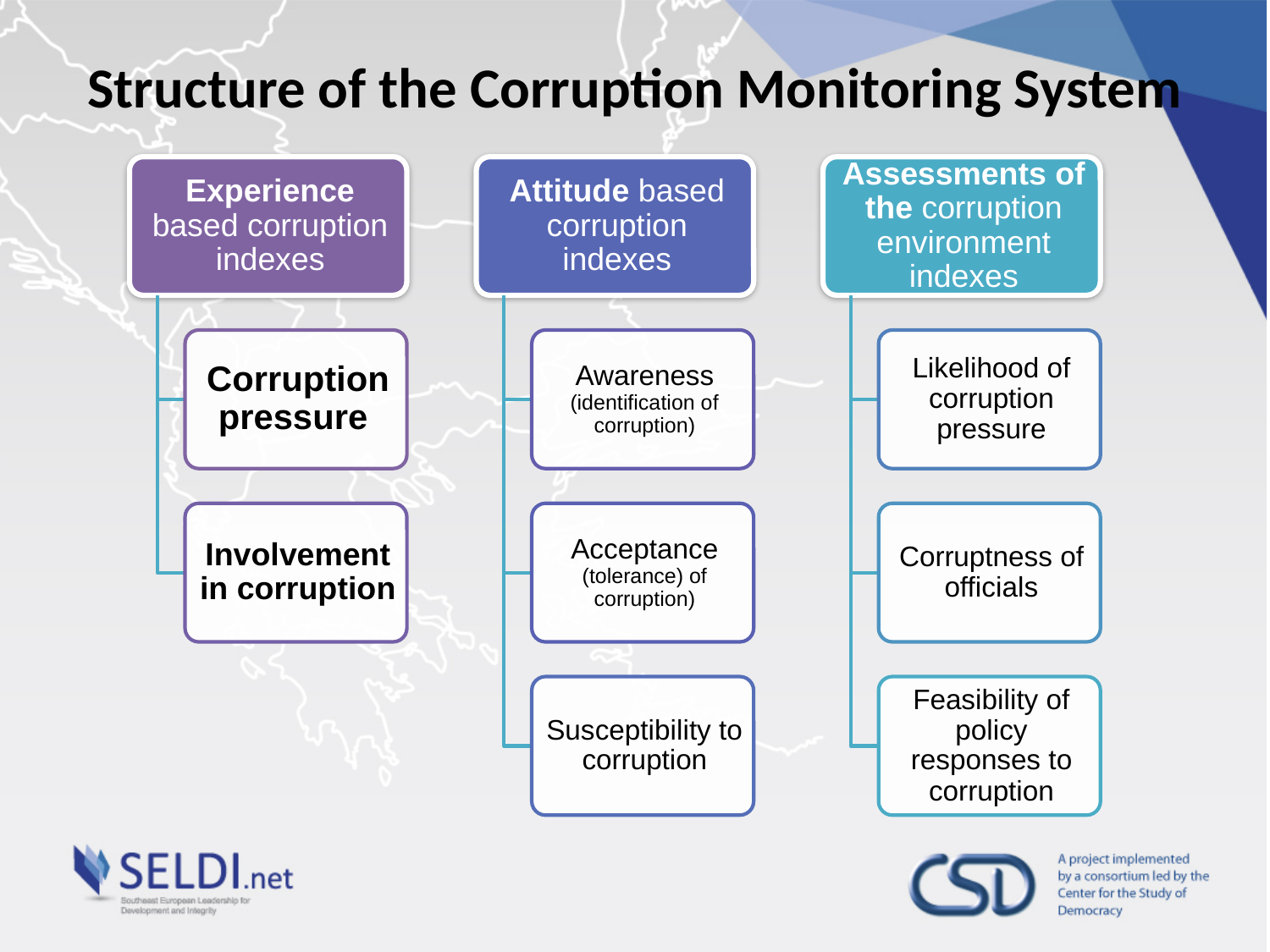

# Structure of the Corruption Monitoring System
Experience based corruption indexes
Corruption pressure
Involvement in corruption
Attitude based corruption indexes
Awareness (identification of corruption)
Acceptance (tolerance) of corruption)
Susceptibility to corruption
Assessments of the corruption environment indexes
Likelihood of corruption pressure
Corruptness of officials
Feasibility of policy responses to corruption